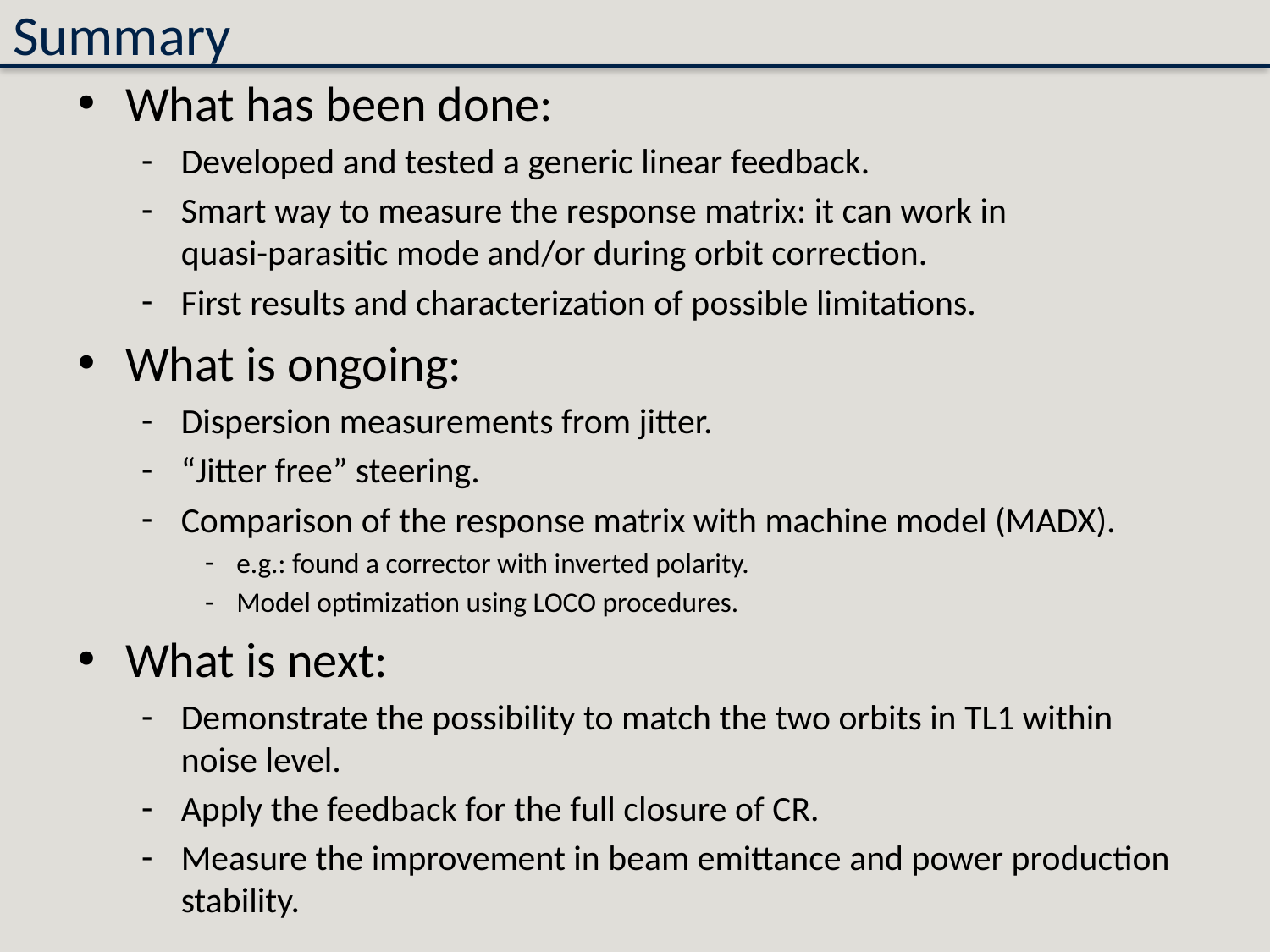

# Summary
What has been done:
Developed and tested a generic linear feedback.
Smart way to measure the response matrix: it can work in
quasi-parasitic mode and/or during orbit correction.
First results and characterization of possible limitations.
What is ongoing:
Dispersion measurements from jitter.
“Jitter free” steering.
Comparison of the response matrix with machine model (MADX).
e.g.: found a corrector with inverted polarity.
Model optimization using LOCO procedures.
What is next:
Demonstrate the possibility to match the two orbits in TL1 within noise level.
Apply the feedback for the full closure of CR.
Measure the improvement in beam emittance and power production stability.